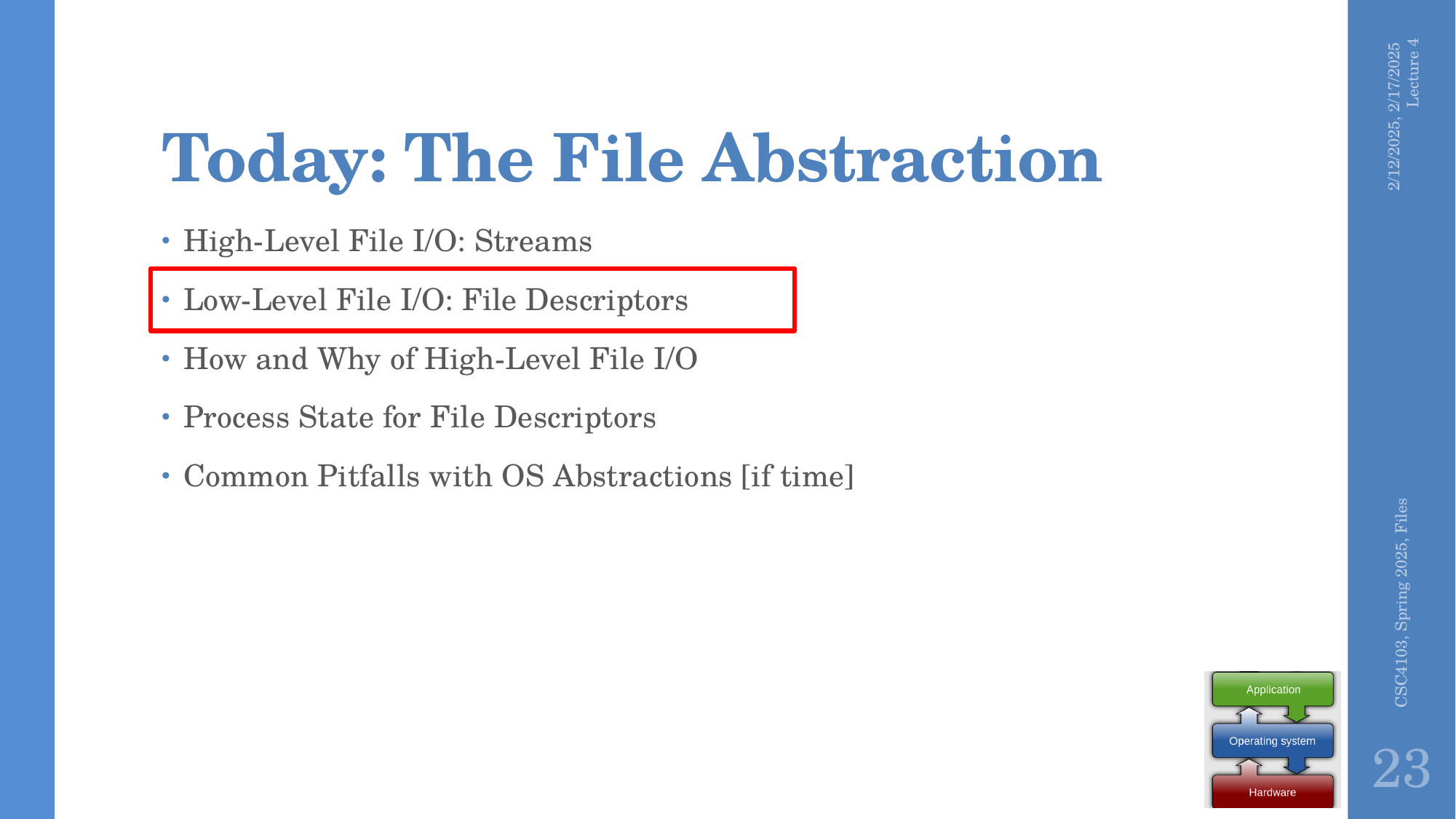

# Today: The File Abstraction
2/12/2025, 2/17/2025  Lecture 4
High-Level File I/O: Streams
Low-Level File I/O: File Descriptors
How and Why of High-Level File I/O
Process State for File Descriptors
Common Pitfalls with OS Abstractions [if time]

CSC4103, Spring 2025, Files
23